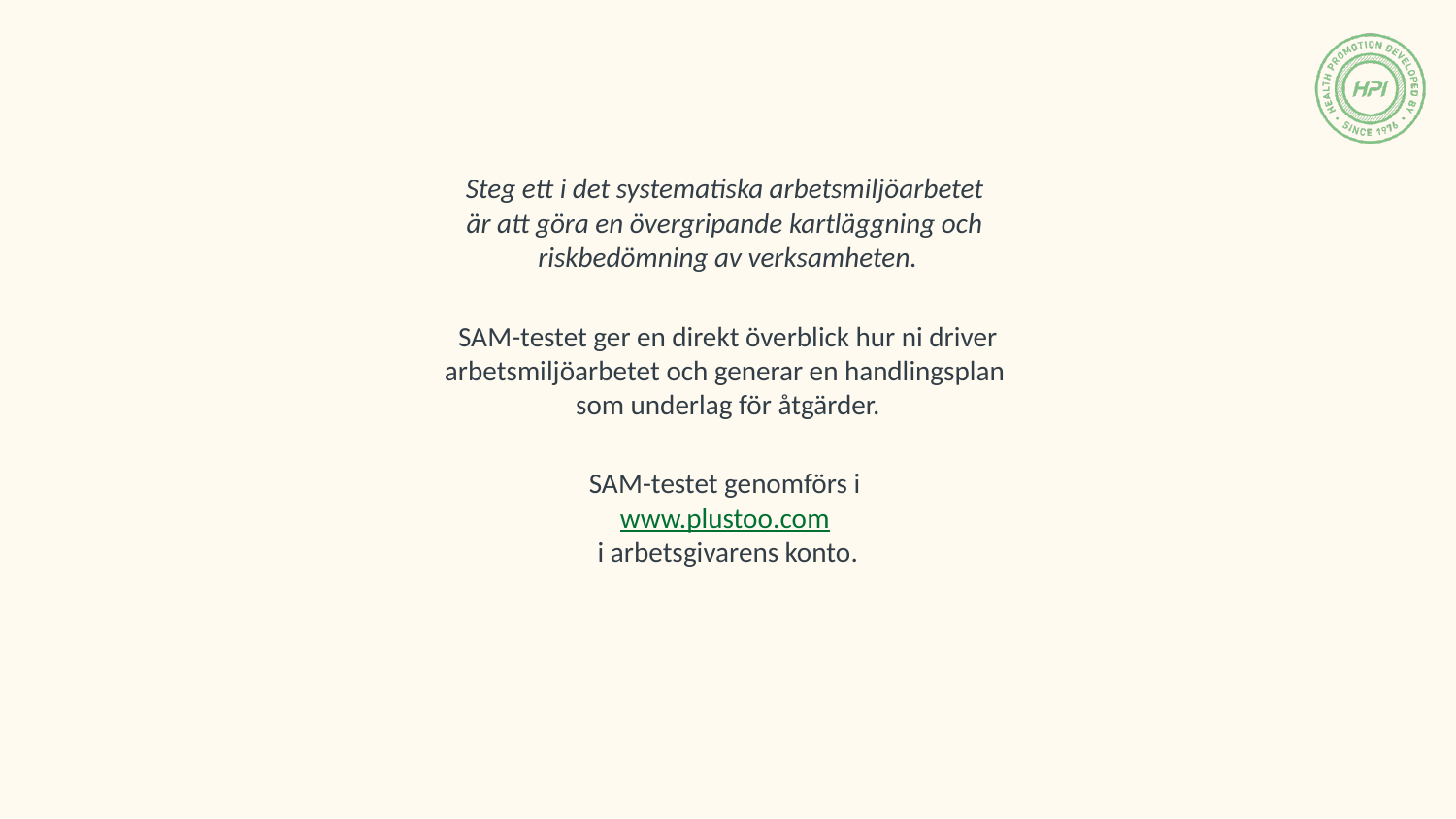

Steg ett i det systematiska arbetsmiljöarbetet
är att göra en övergripande kartläggning och
riskbedömning av verksamheten.

SAM-testet ger en direkt överblick hur ni driver arbetsmiljöarbetet och generar en handlingsplan
som underlag för åtgärder.

SAM-testet genomförs i
www.plustoo.com
i arbetsgivarens konto.